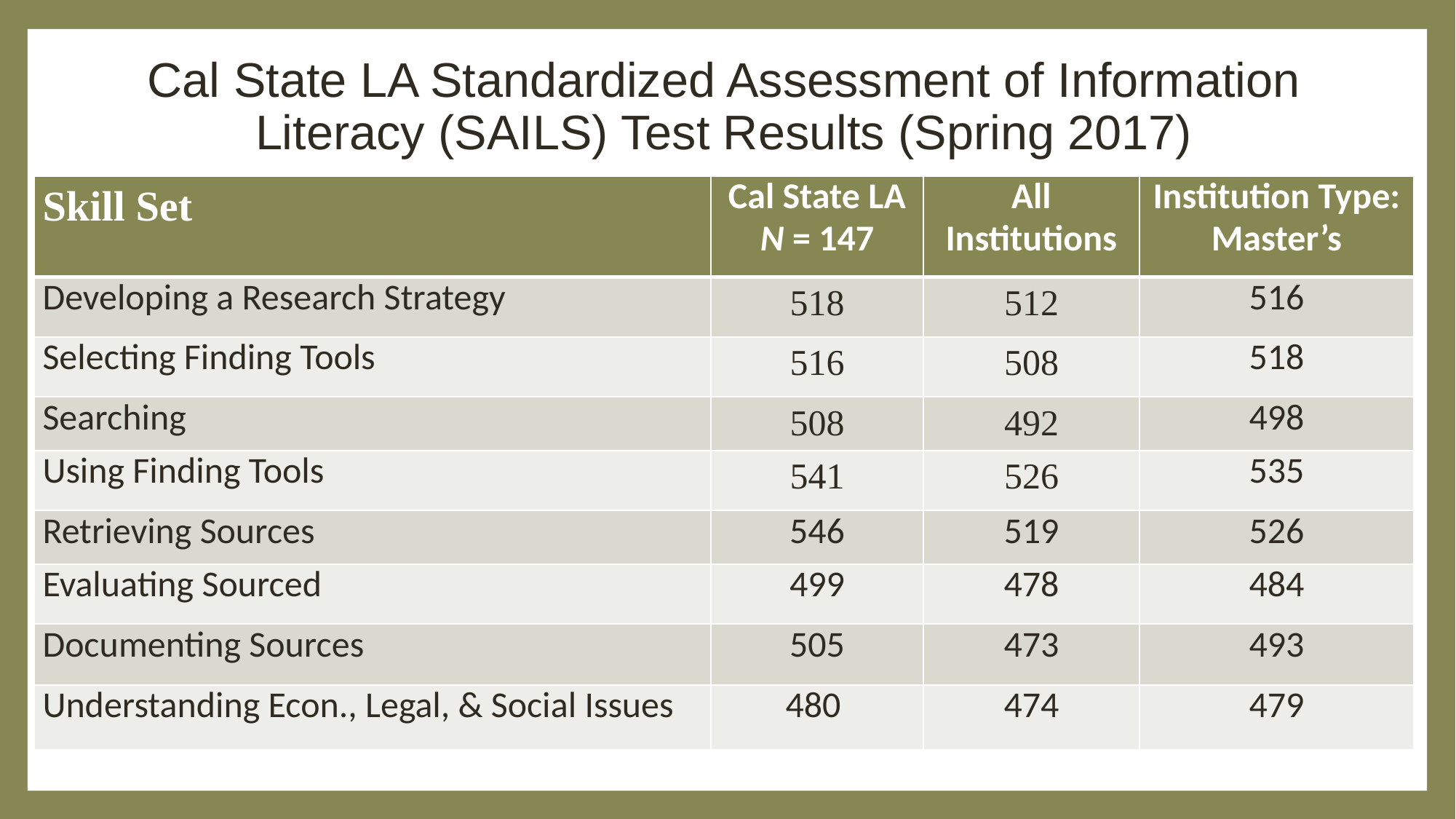

# Cal State LA Standardized Assessment of Information Literacy (SAILS) Test Results (Spring 2017)
| Skill Set | Cal State LA N = 147 | All Institutions | Institution Type: Master’s |
| --- | --- | --- | --- |
| Developing a Research Strategy | 518 | 512 | 516 |
| Selecting Finding Tools | 516 | 508 | 518 |
| Searching | 508 | 492 | 498 |
| Using Finding Tools | 541 | 526 | 535 |
| Retrieving Sources | 546 | 519 | 526 |
| Evaluating Sourced | 499 | 478 | 484 |
| Documenting Sources | 505 | 473 | 493 |
| Understanding Econ., Legal, & Social Issues | 480 | 474 | 479 |